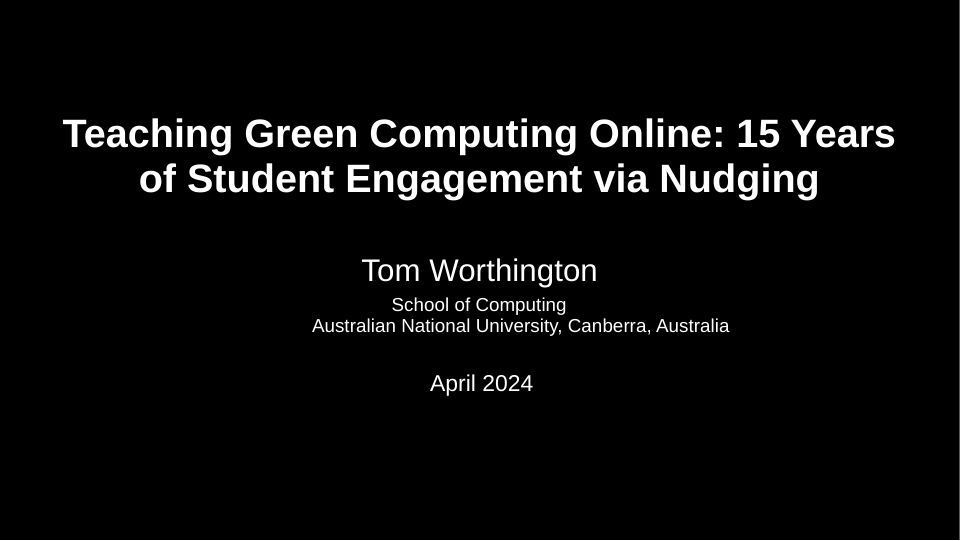

# Teaching Green Computing Online: 15 Years of Student Engagement via Nudging
Tom Worthington
School of Computing
Australian National University, Canberra, Australia

April 2024